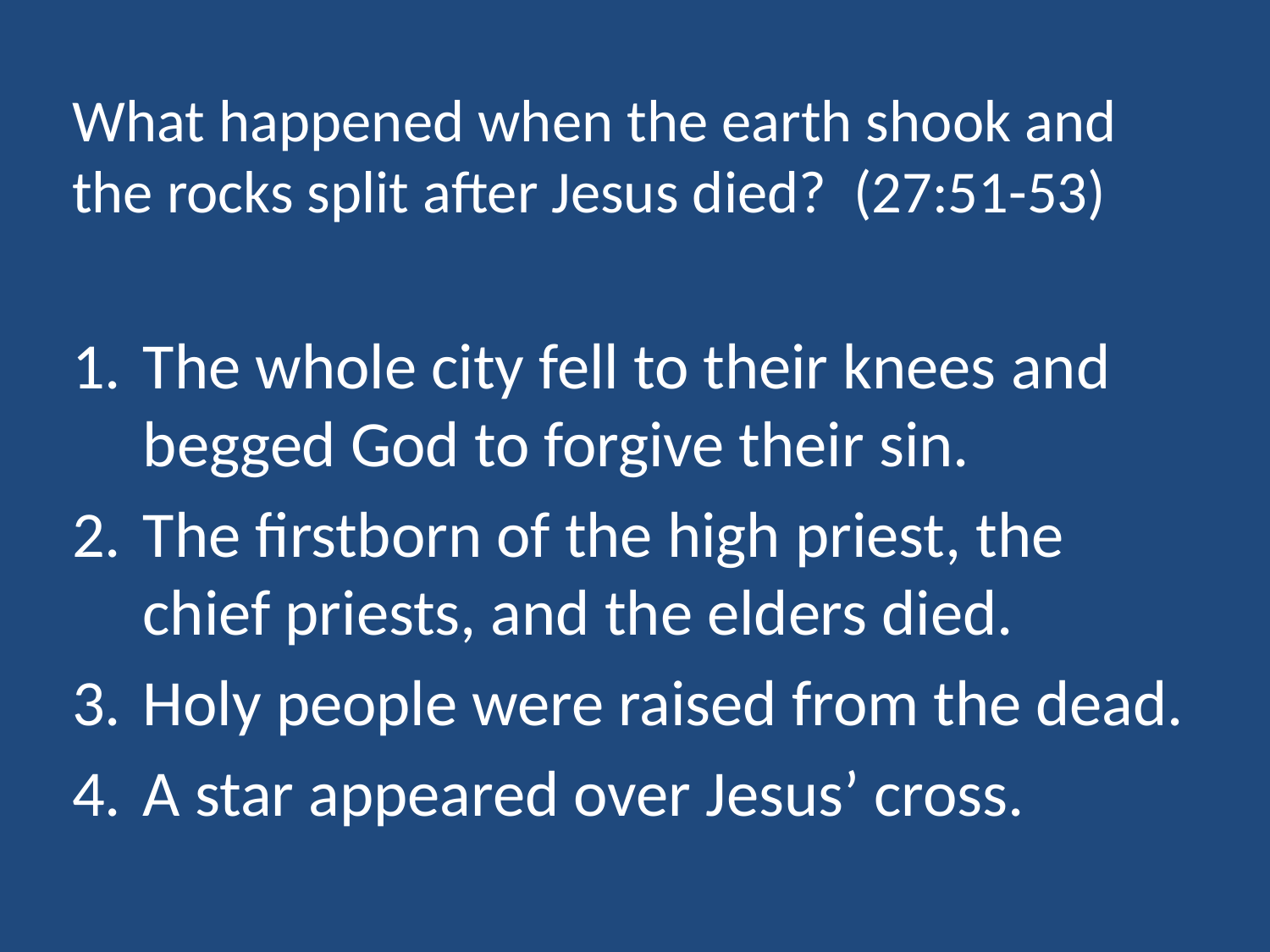

# What happened when the earth shook and the rocks split after Jesus died?  (27:51-53)
The whole city fell to their knees and begged God to forgive their sin.
The firstborn of the high priest, the chief priests, and the elders died.
Holy people were raised from the dead.
A star appeared over Jesus’ cross.